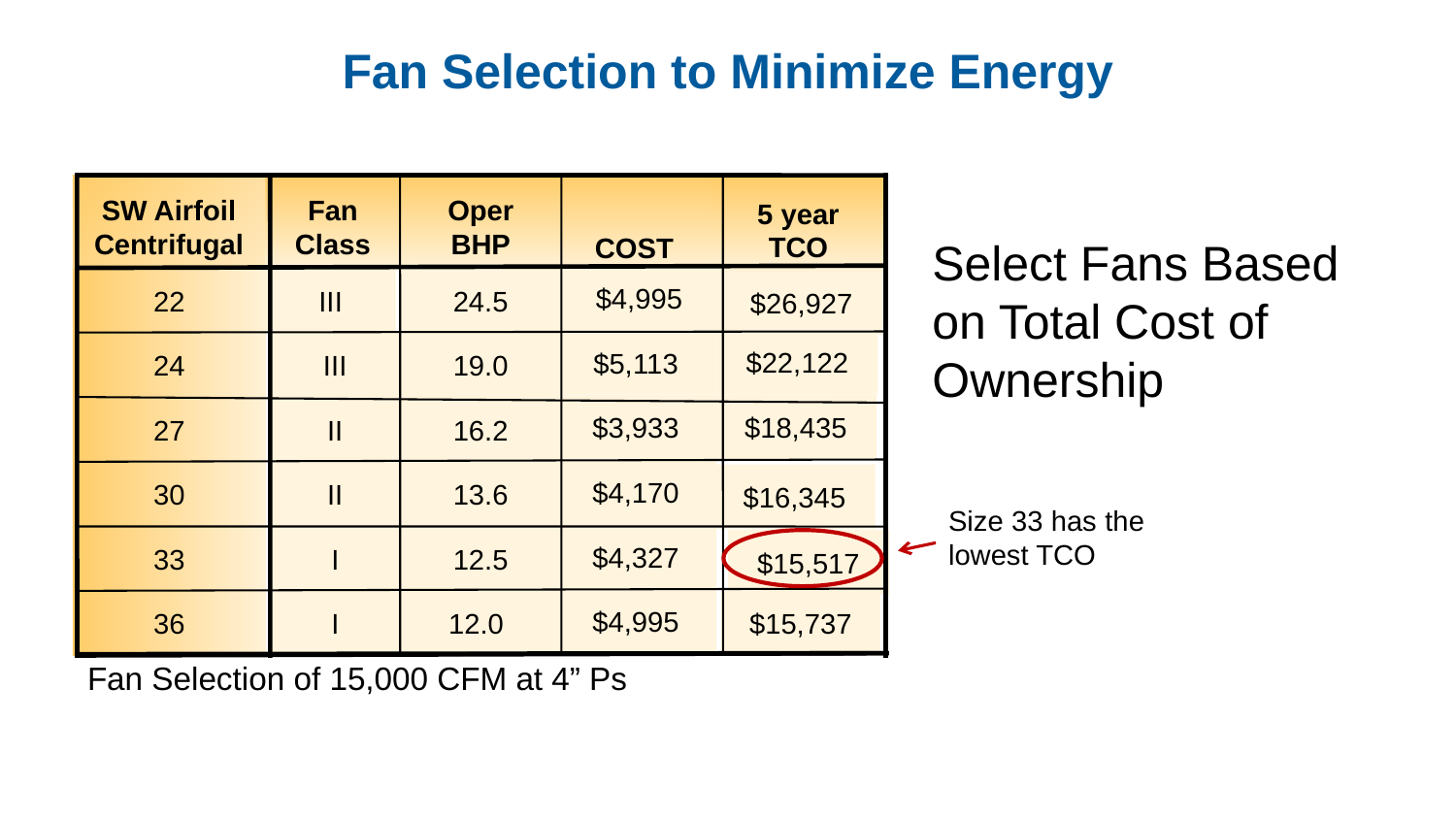

Fan Selection to Minimize Energy
Select Fans Based on Total Cost of Ownership
SW Airfoil Centrifugal

Fan Class

Oper BHP
COST

5 year
TCO

$4,995
22
III
24.5
$26,927
$22,122
$5,113

24
III
19.0
$18,435
$3,933

27
II
16.2

$4,170
30
II
13.6
$16,345
Size 33 has the lowest TCO
$4,327

33
I
12.5

$15,517

$4,995
36
I
12.0
$15,737
# Fan Selection of 15,000 CFM at 4” Ps

54